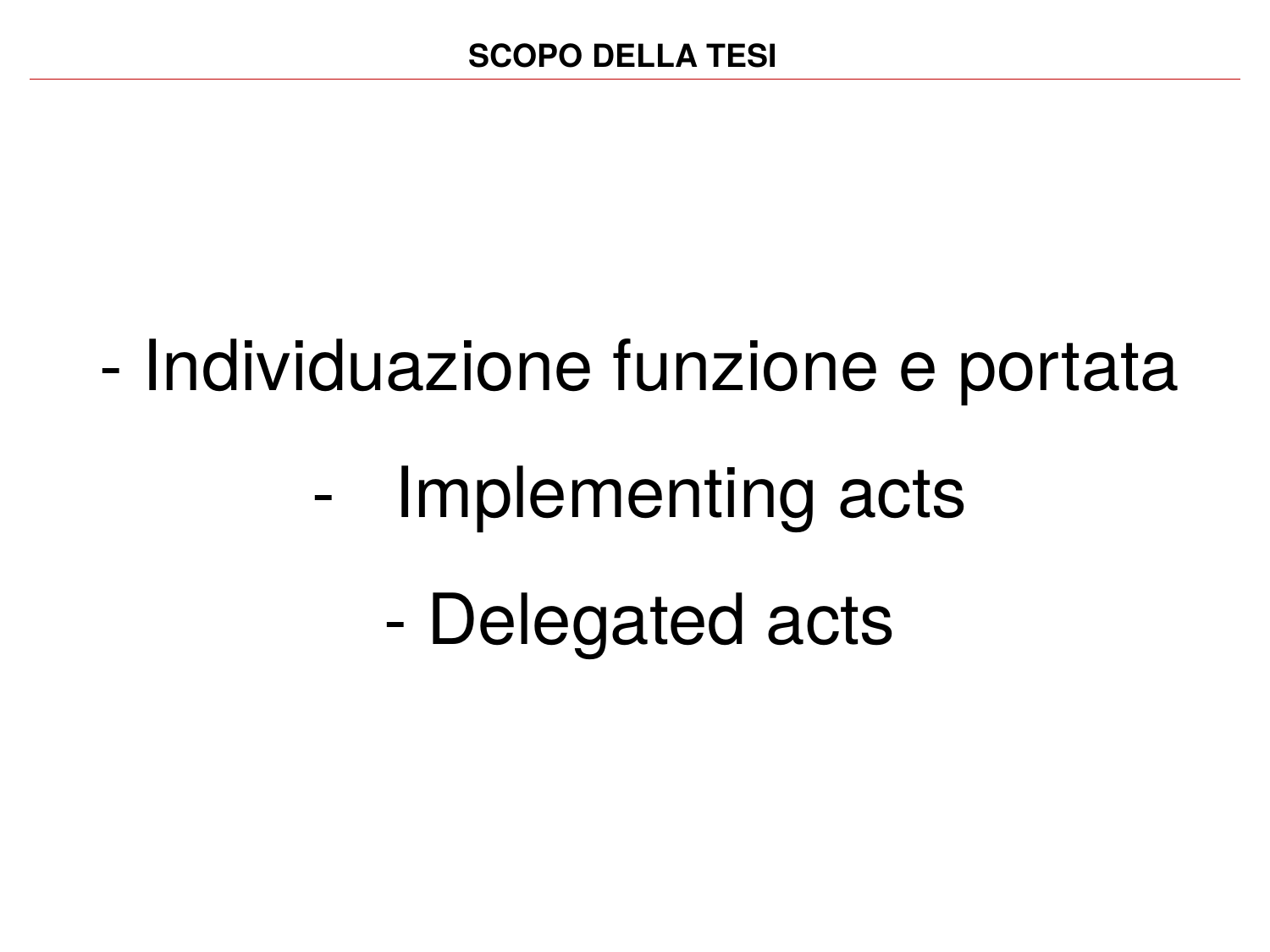

SCOPO DELLA TESI
 - Individuazione funzione e portata
 -   Implementing acts
 - Delegated acts